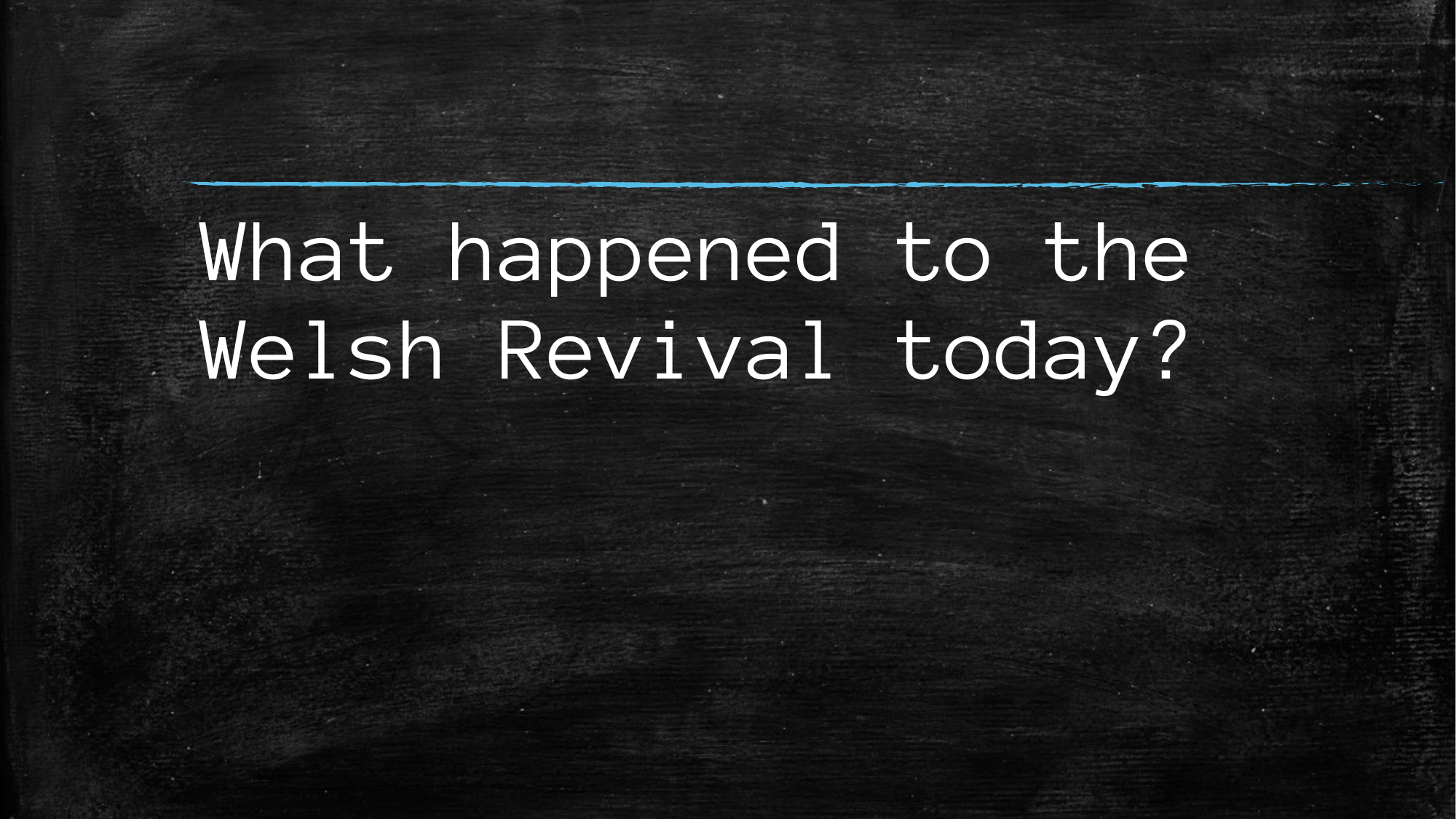

# What happened to the Welsh Revival today?